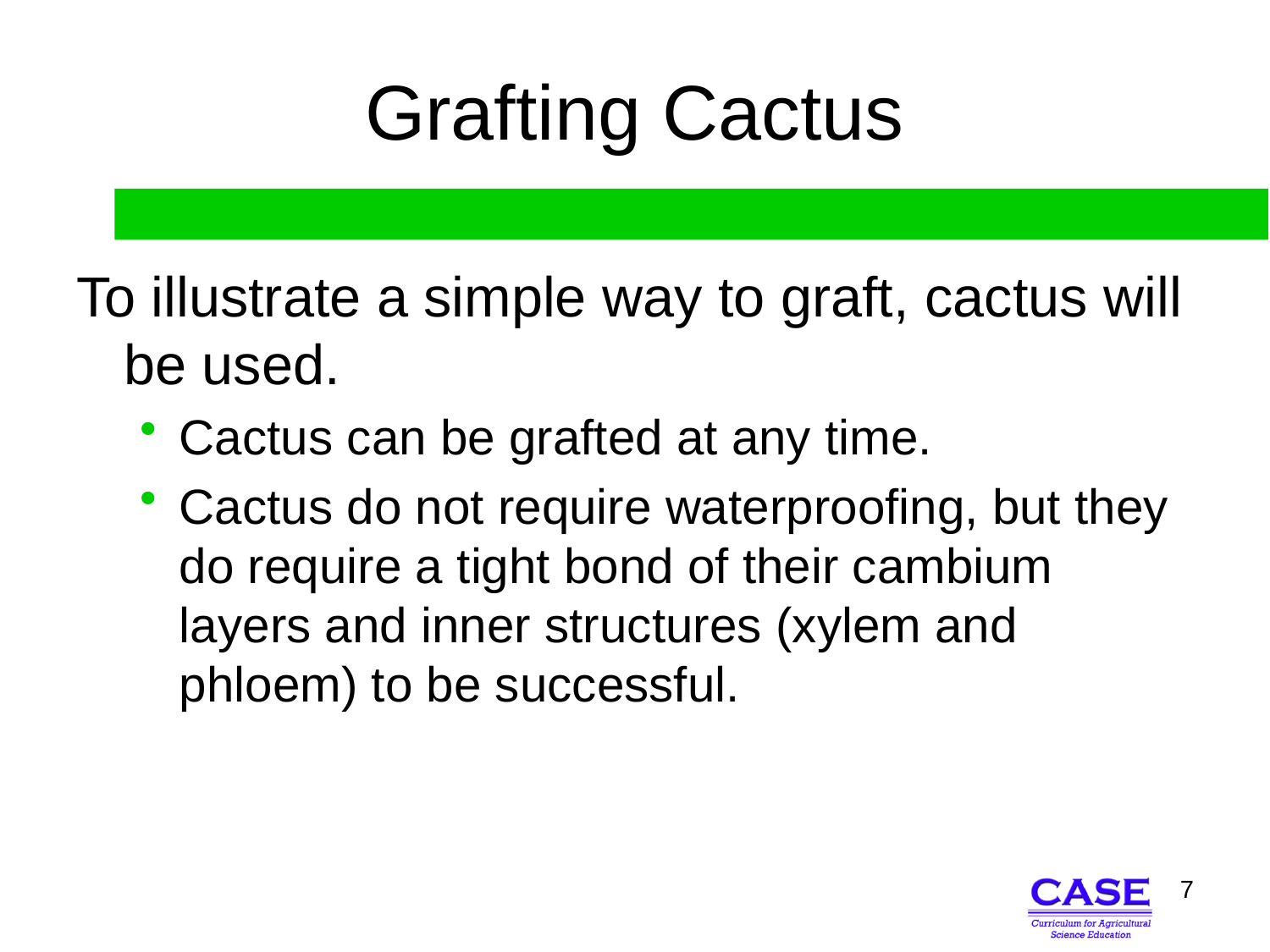

# Grafting Cactus
To illustrate a simple way to graft, cactus will be used.
Cactus can be grafted at any time.
Cactus do not require waterproofing, but they do require a tight bond of their cambium layers and inner structures (xylem and phloem) to be successful.

7